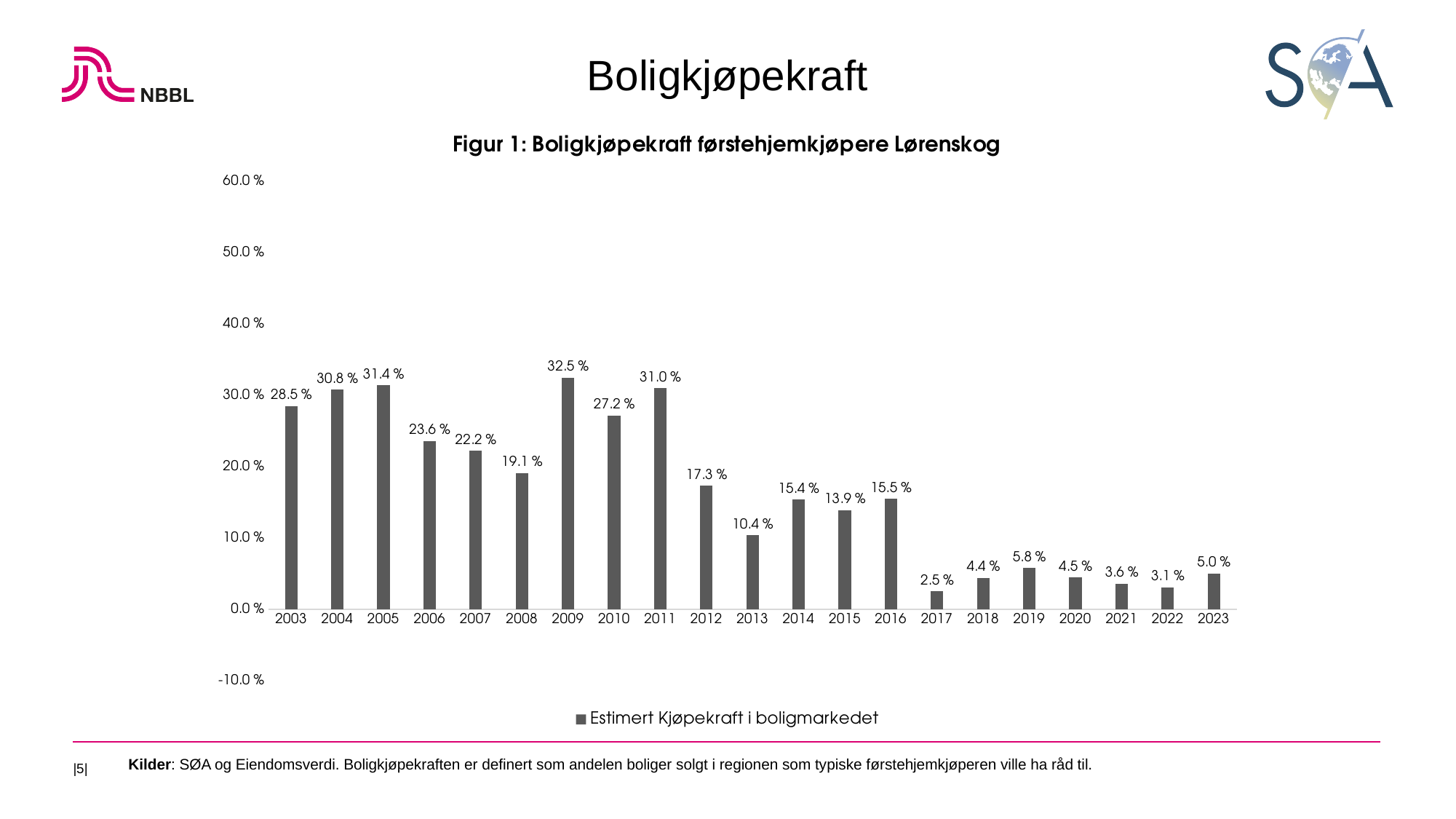

Boligkjøpekraft

### Chart: Figur 1: Boligkjøpekraft førstehjemkjøpere Lørenskog

| Category | Estimert Kjøpekraft i boligmarkedet |
|---|---|
| 2003 | 0.285 |
| 2004 | 0.308 |
| 2005 | 0.314 |
| 2006 | 0.236 |
| 2007 | 0.222 |
| 2008 | 0.191 |
| 2009 | 0.325 |
| 2010 | 0.272 |
| 2011 | 0.31 |
| 2012 | 0.173 |
| 2013 | 0.104 |
| 2014 | 0.154 |
| 2015 | 0.139 |
| 2016 | 0.155 |
| 2017 | 0.025 |
| 2018 | 0.044 |
| 2019 | 0.058 |
| 2020 | 0.0445205479452055 |
| 2021 | 0.035964035964036 |
| 2022 | 0.0310378273520854 |
| 2023 | 0.0499219968798752 |
|5|
Kilder: SØA og Eiendomsverdi. Boligkjøpekraften er definert som andelen boliger solgt i regionen som typiske førstehjemkjøperen ville ha råd til.